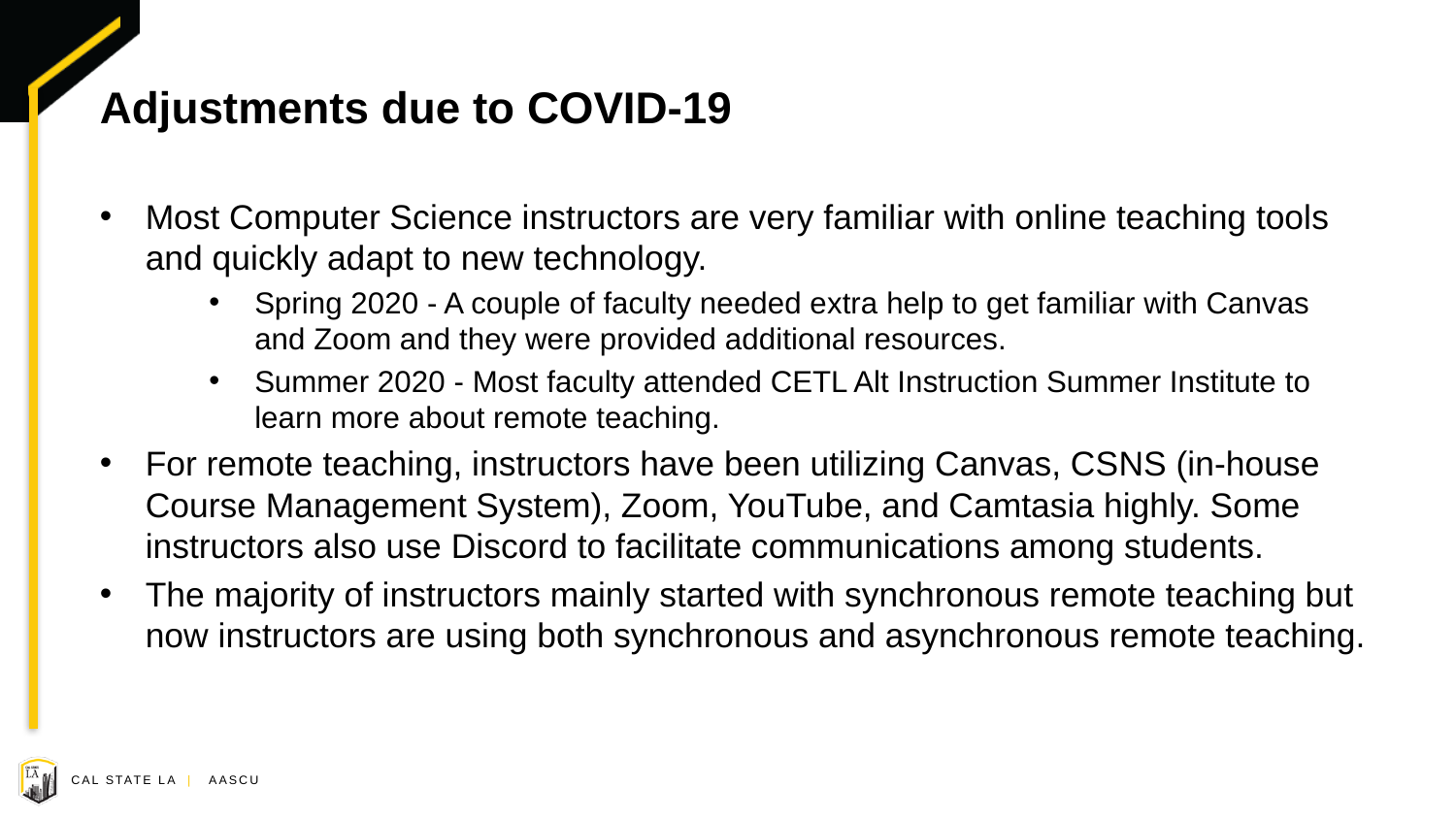

# Adjustments due to COVID-19
Most Computer Science instructors are very familiar with online teaching tools and quickly adapt to new technology.
Spring 2020 - A couple of faculty needed extra help to get familiar with Canvas and Zoom and they were provided additional resources.
Summer 2020 - Most faculty attended CETL Alt Instruction Summer Institute to learn more about remote teaching.
For remote teaching, instructors have been utilizing Canvas, CSNS (in-house Course Management System), Zoom, YouTube, and Camtasia highly. Some instructors also use Discord to facilitate communications among students.
The majority of instructors mainly started with synchronous remote teaching but now instructors are using both synchronous and asynchronous remote teaching.